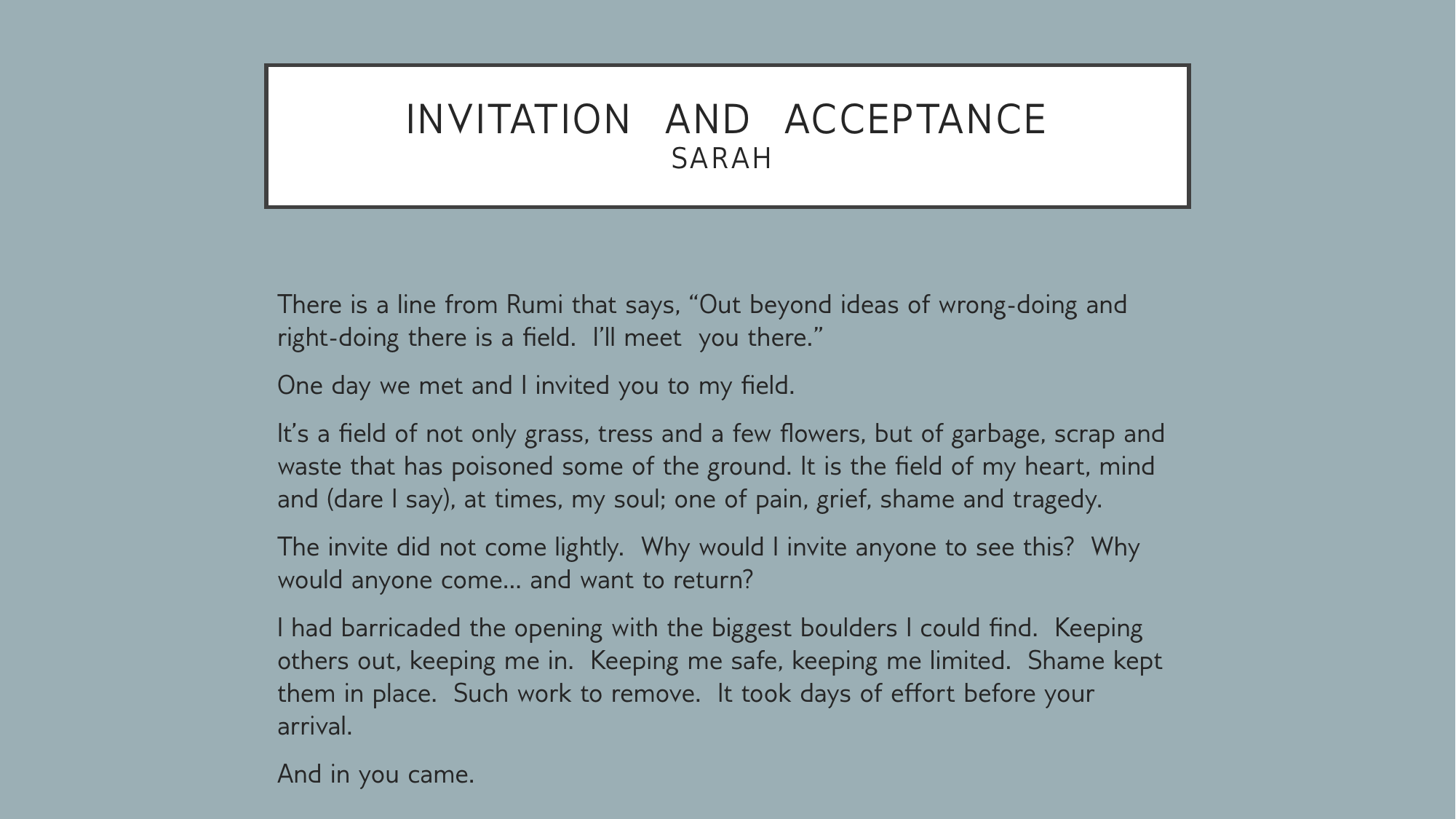

# Invitation  And  Acceptance Sarah
There is a line from Rumi that says, “Out beyond ideas of wrong-doing and right-doing there is a field.  I’ll meet  you there.”
One day we met and I invited you to my field.
It’s a field of not only grass, tress and a few flowers, but of garbage, scrap and waste that has poisoned some of the ground. It is the field of my heart, mind and (dare I say), at times, my soul; one of pain, grief, shame and tragedy.
The invite did not come lightly.  Why would I invite anyone to see this?  Why would anyone come… and want to return?
I had barricaded the opening with the biggest boulders I could find.  Keeping others out, keeping me in.  Keeping me safe, keeping me limited.  Shame kept them in place.  Such work to remove.  It took days of effort before your arrival.
And in you came.